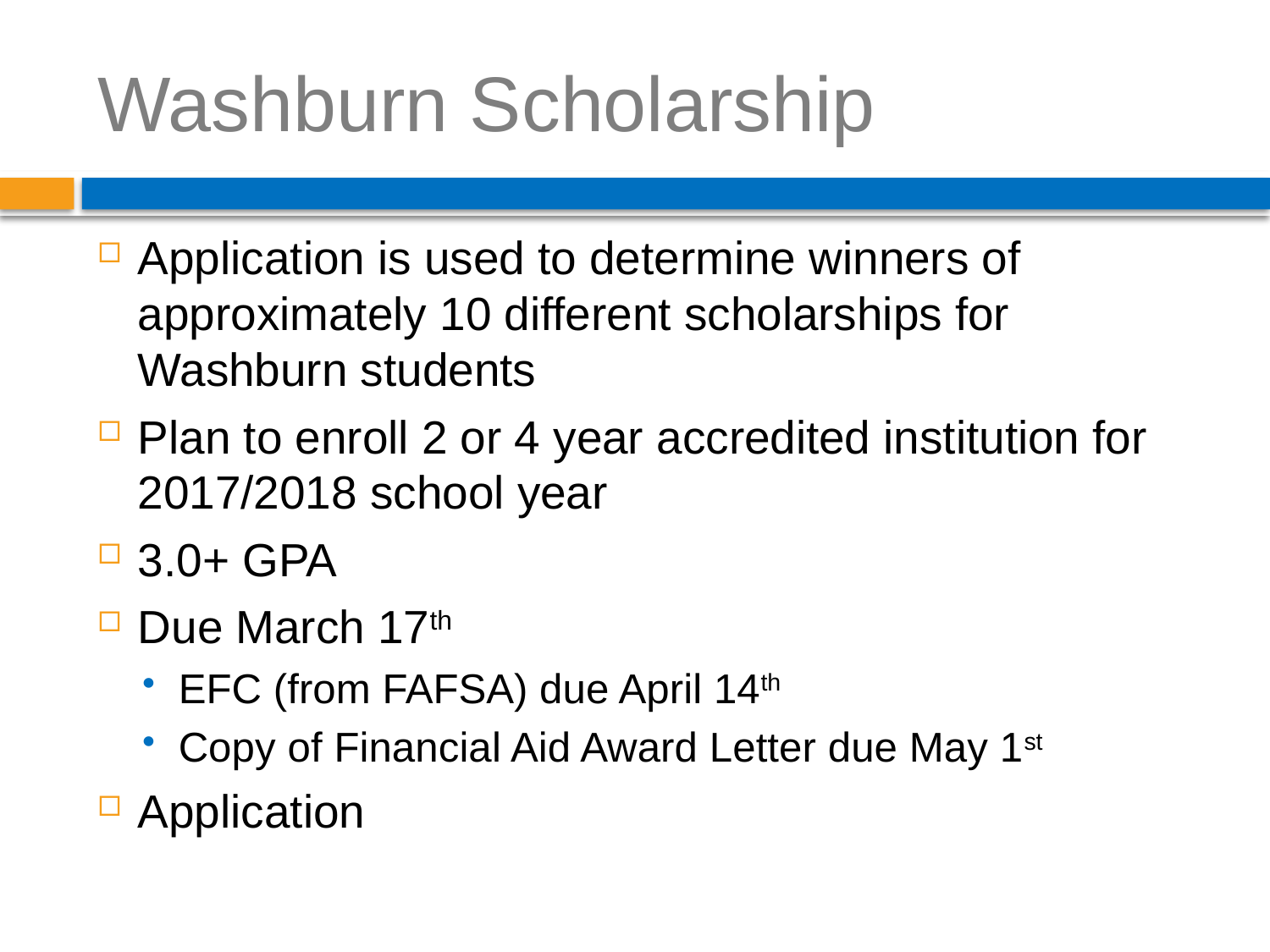

# Washburn Scholarship
Application is used to determine winners of approximately 10 different scholarships for Washburn students
Plan to enroll 2 or 4 year accredited institution for 2017/2018 school year
3.0+ GPA
Due March 17th
EFC (from FAFSA) due April 14th
Copy of Financial Aid Award Letter due May 1st
Application